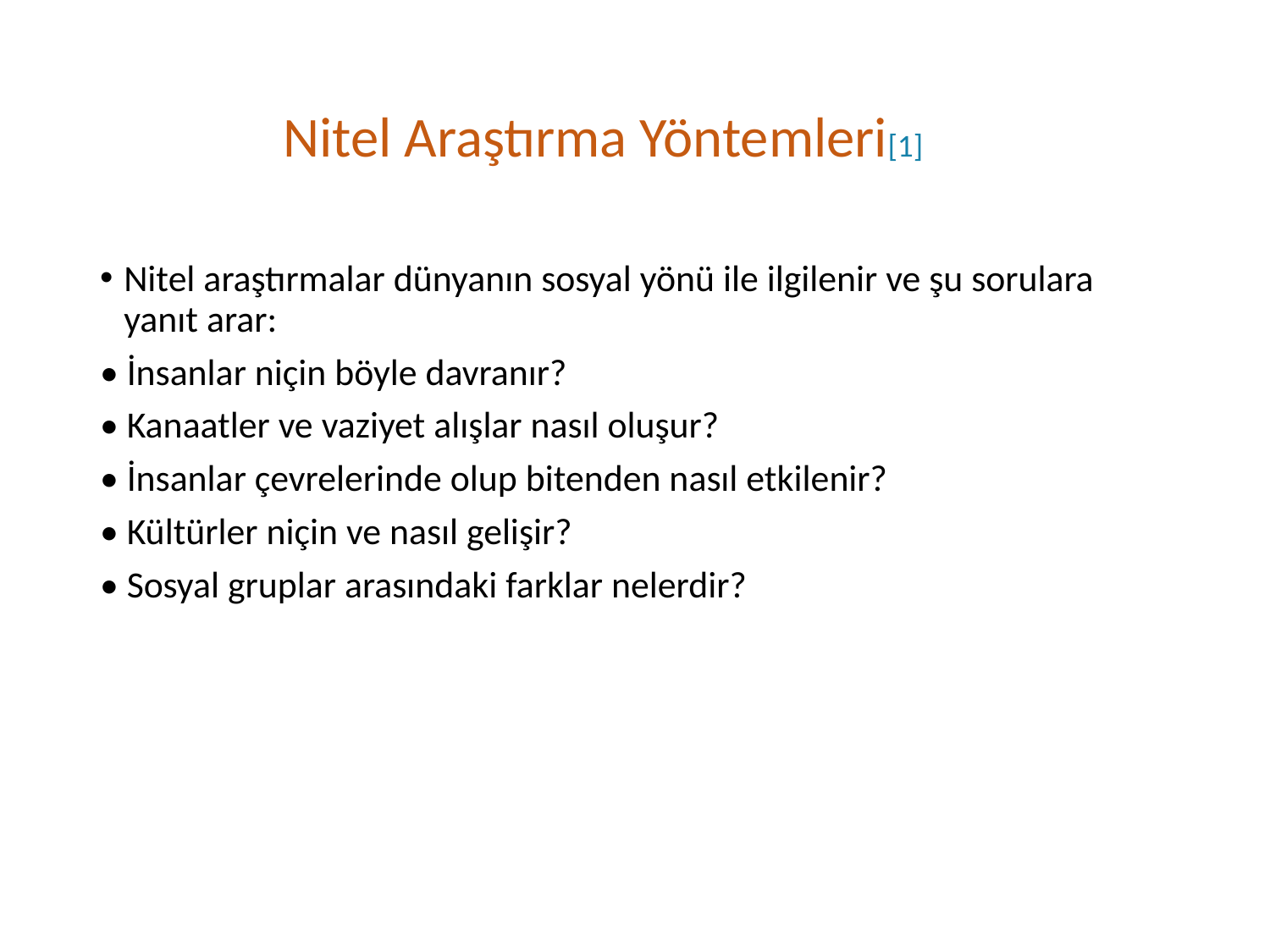

Nitel Araştırma Yöntemleri[1]
Nitel araştırmalar dünyanın sosyal yönü ile ilgilenir ve şu sorulara yanıt arar:
• İnsanlar niçin böyle davranır?
• Kanaatler ve vaziyet alışlar nasıl oluşur?
• İnsanlar çevrelerinde olup bitenden nasıl etkilenir?
• Kültürler niçin ve nasıl gelişir?
• Sosyal gruplar arasındaki farklar nelerdir?